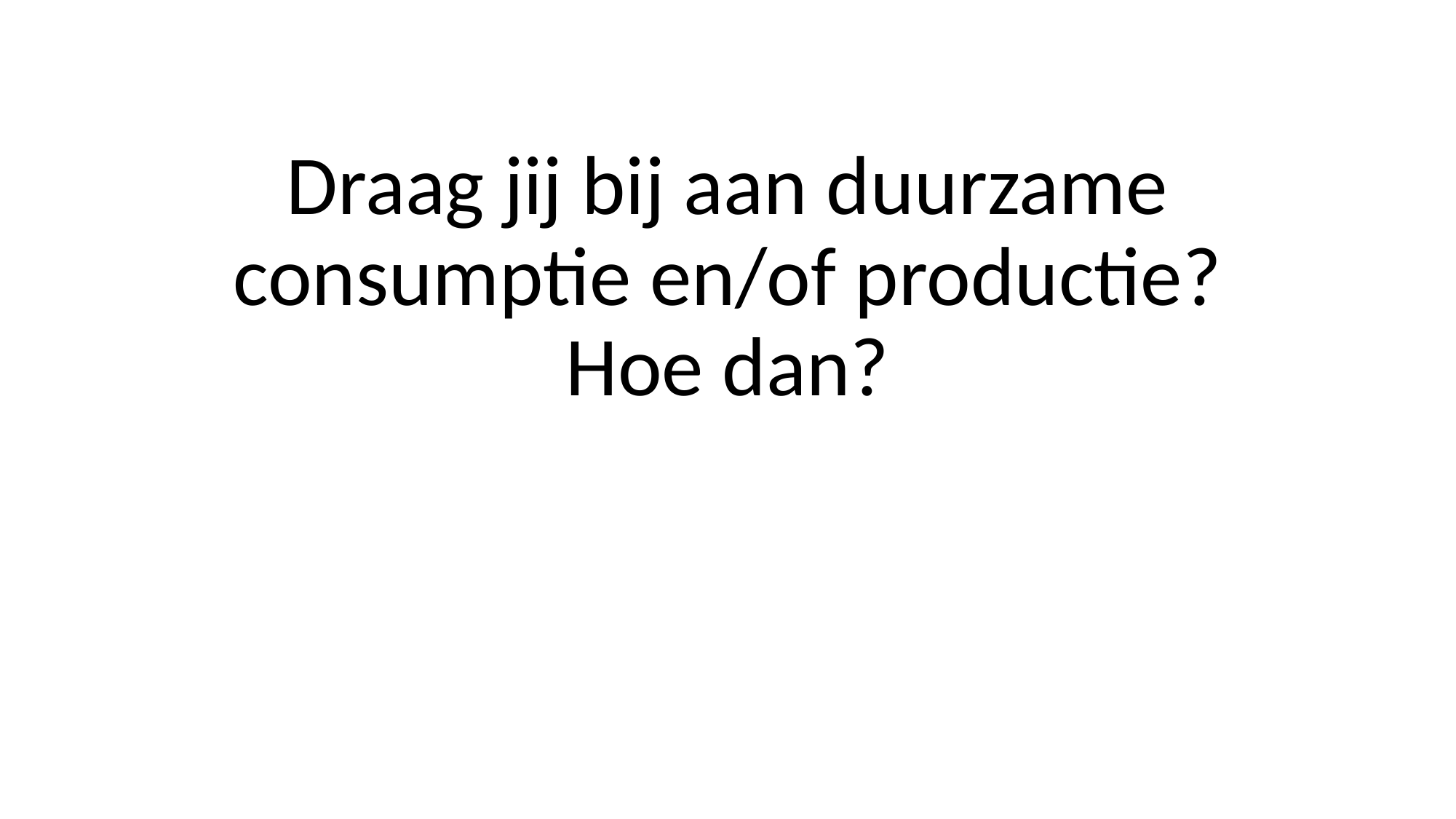

# Draag jij bij aan duurzame consumptie en/of productie? Hoe dan?